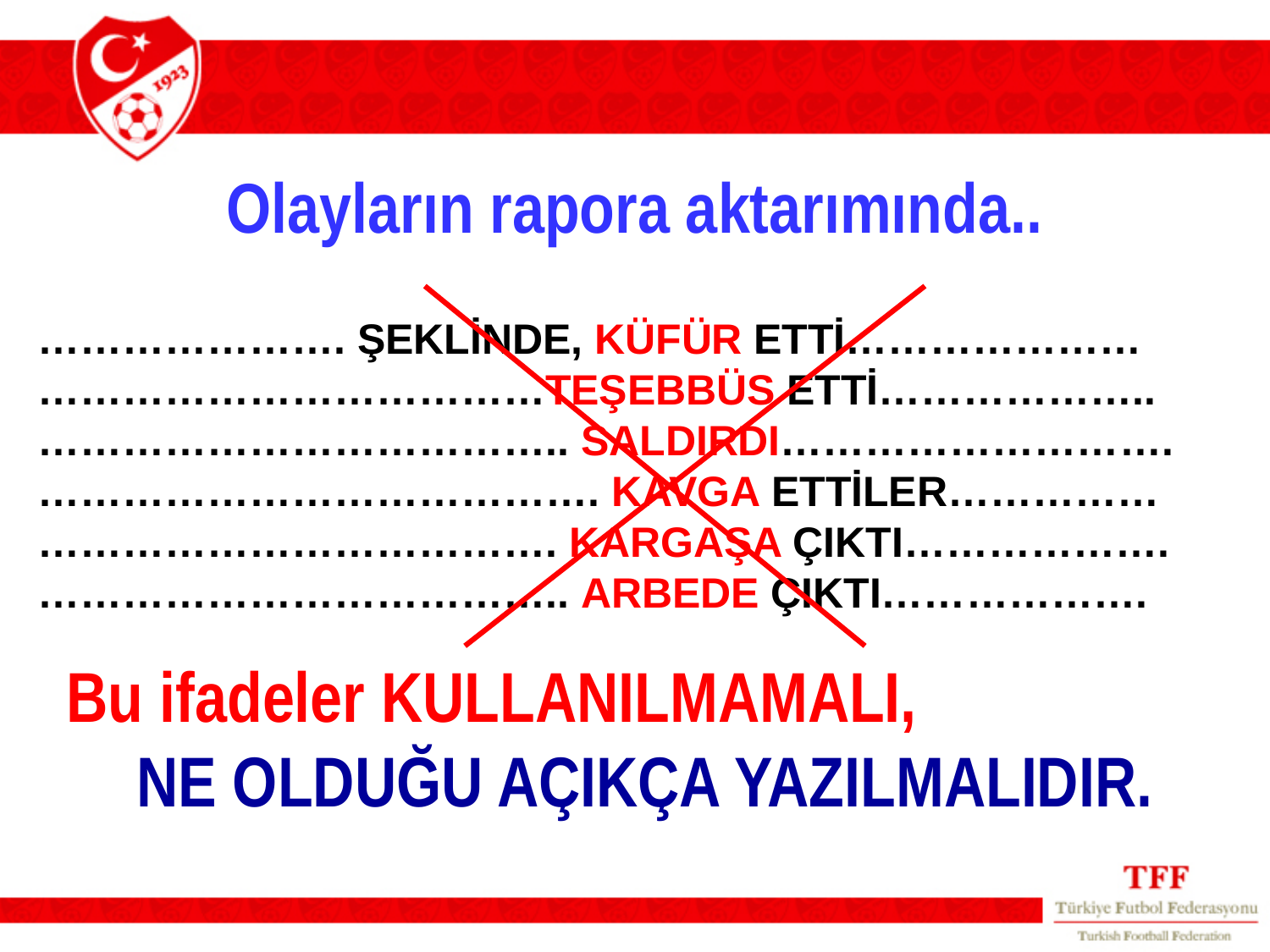

Olayların rapora aktarımında..

…………………. ŞEKLİNDE, KÜFÜR ETTİ…………………
………………………………TEŞEBBÜS ETTİ………………..
……………………………….. SALDIRDI……………………….
…………………………………. KAVGA ETTİLER……………
………………………………. KARGAŞA ÇIKTI……………….
……………………………….. ARBEDE ÇIKTI……………….

Bu ifadeler KULLANILMAMALI,                    NE OLDUĞU AÇIKÇA YAZILMALIDIR.